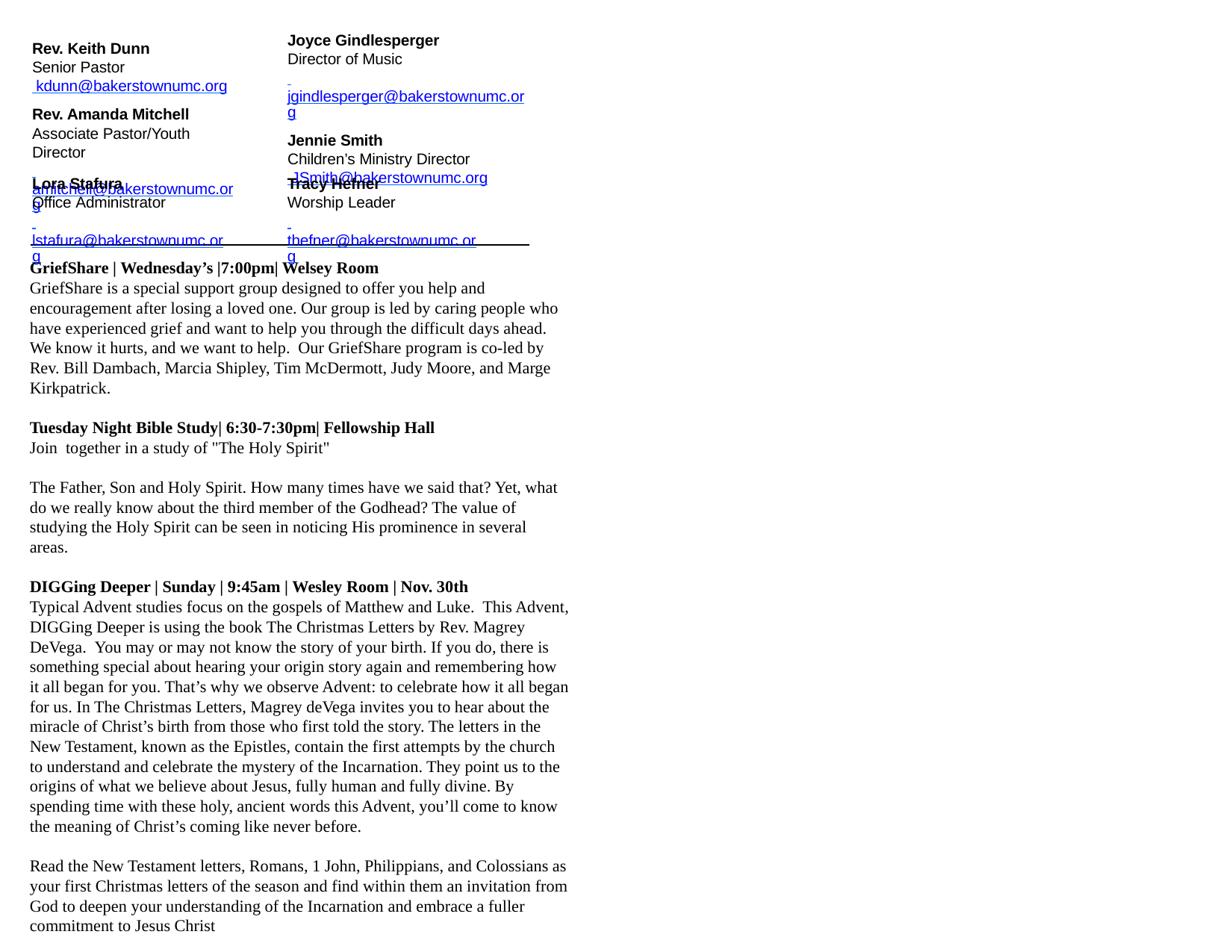

Joyce Gindlesperger
Director of Music
 jgindlesperger@bakerstownumc.org
Jennie Smith
Children’s Ministry Director
 JSmith@bakerstownumc.org
Rev. Keith Dunn
Senior Pastor
 kdunn@bakerstownumc.org
Rev. Amanda Mitchell
Associate Pastor/Youth Director
 amitchell@bakerstownumc.org
Lora Stafura
Office Administrator
 lstafura@bakerstownumc.org
Tracy Hefner
Worship Leader
 thefner@bakerstownumc.org

GriefShare | Wednesday’s |7:00pm| Welsey Room
GriefShare is a special support group designed to offer you help and encouragement after losing a loved one. Our group is led by caring people who have experienced grief and want to help you through the difficult days ahead. We know it hurts, and we want to help.  Our GriefShare program is co-led by Rev. Bill Dambach, Marcia Shipley, Tim McDermott, Judy Moore, and Marge Kirkpatrick.

Tuesday Night Bible Study| 6:30-7:30pm| Fellowship Hall
​Join  together in a study of "The Holy Spirit"

The Father, Son and Holy Spirit. How many times have we said that? Yet, what do we really know about the third member of the Godhead? The value of studying the Holy Spirit can be seen in noticing His prominence in several areas.

DIGGing Deeper | Sunday | 9:45am | Wesley Room | Nov. 30th
Typical Advent studies focus on the gospels of Matthew and Luke.  This Advent, DIGGing Deeper is using the book The Christmas Letters by Rev. Magrey DeVega.  You may or may not know the story of your birth. If you do, there is something special about hearing your origin story again and remembering how it all began for you. That’s why we observe Advent: to celebrate how it all began for us. In The Christmas Letters, Magrey deVega invites you to hear about the miracle of Christ’s birth from those who first told the story. The letters in the New Testament, known as the Epistles, contain the first attempts by the church to understand and celebrate the mystery of the Incarnation. They point us to the origins of what we believe about Jesus, fully human and fully divine. By spending time with these holy, ancient words this Advent, you’ll come to know the meaning of Christ’s coming like never before.

Read the New Testament letters, Romans, 1 John, Philippians, and Colossians as your first Christmas letters of the season and find within them an invitation from God to deepen your understanding of the Incarnation and embrace a fuller commitment to Jesus Christ